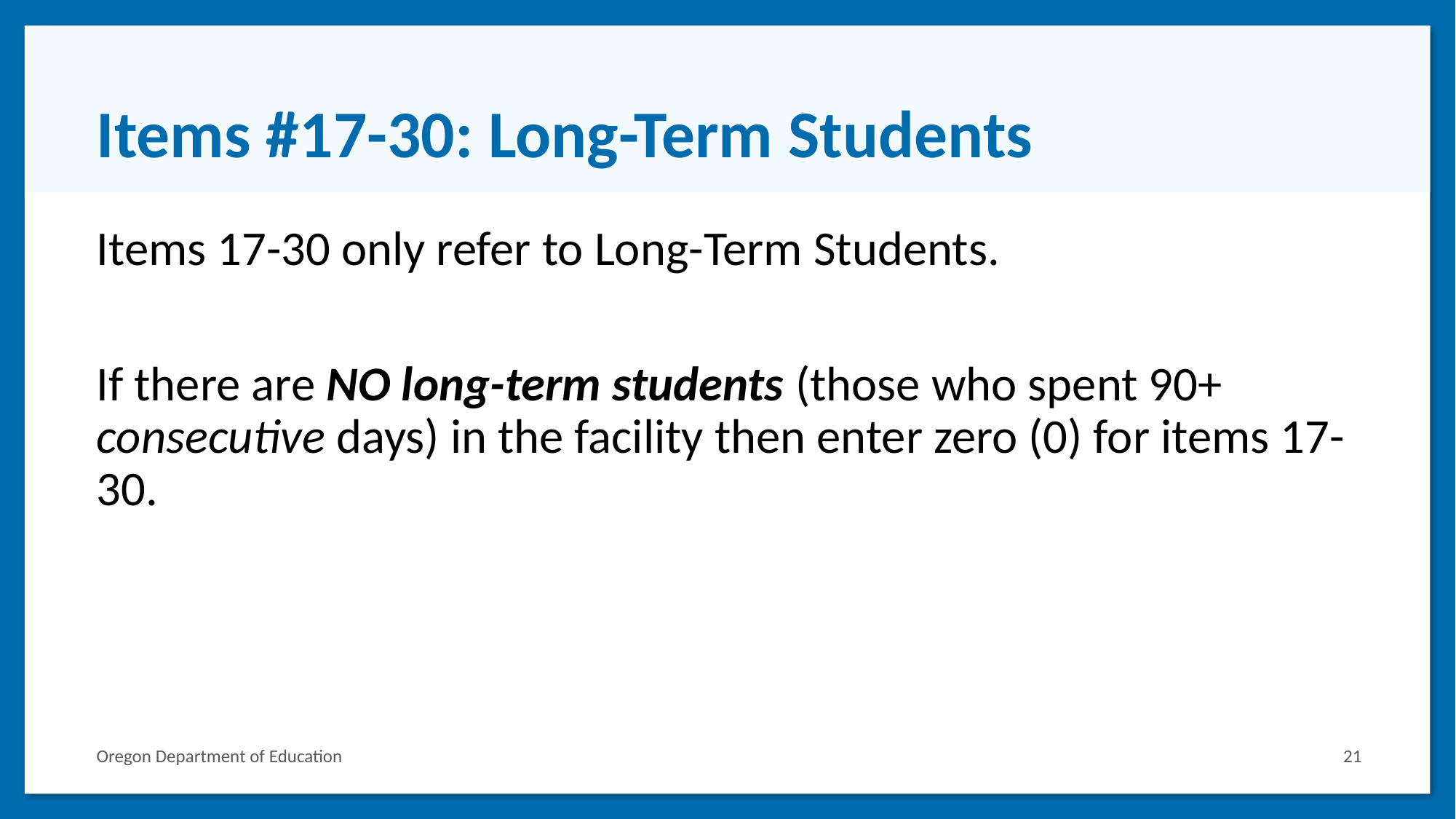

# Items #17-30: Long-Term Students
Items 17-30 only refer to Long-Term Students.

If there are NO long-term students (those who spent 90+ consecutive days) in the facility then enter zero (0) for items 17-30.
Oregon Department of Education
21